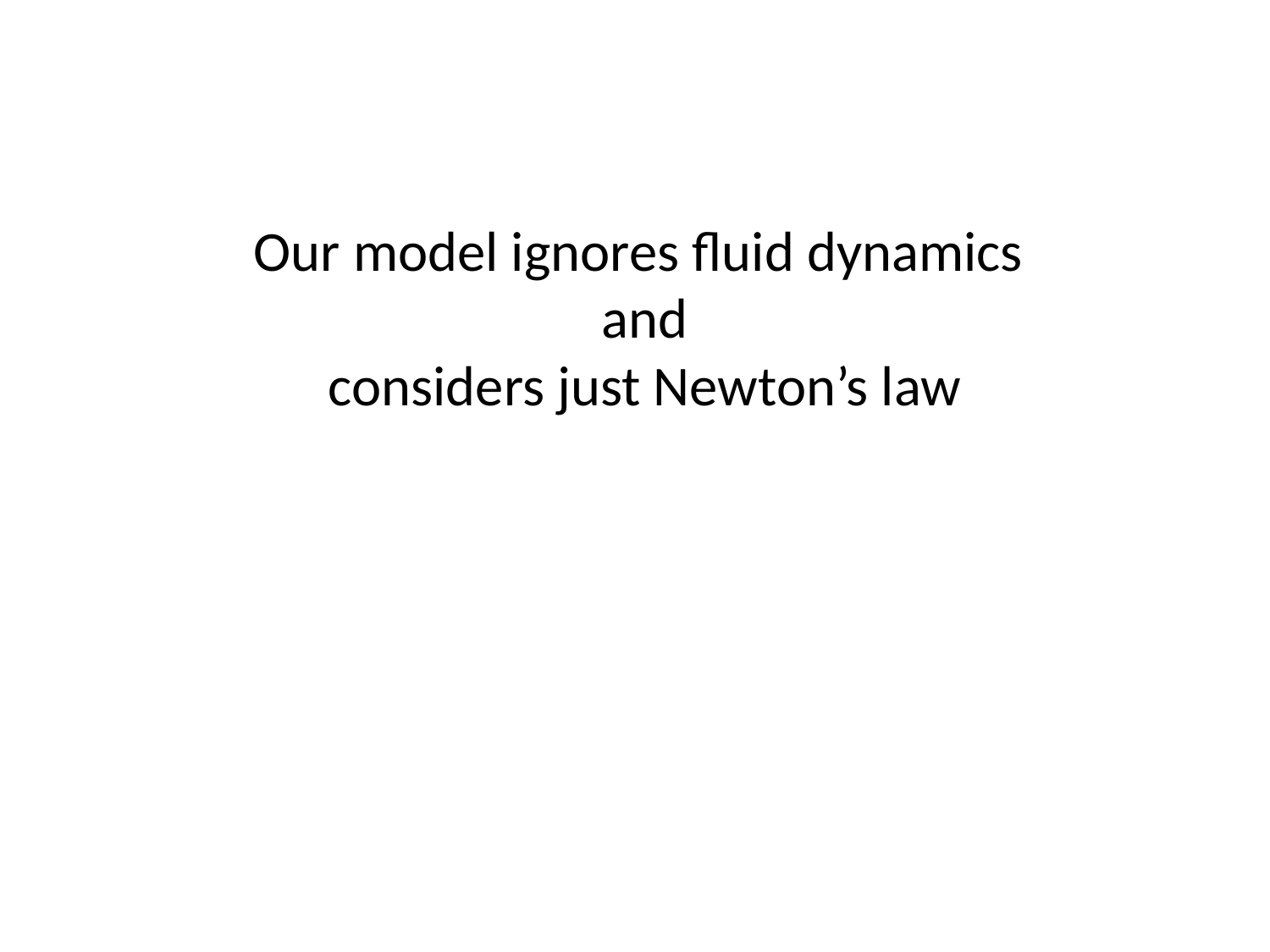

Our model ignores fluid dynamics
and
considers just Newton’s law